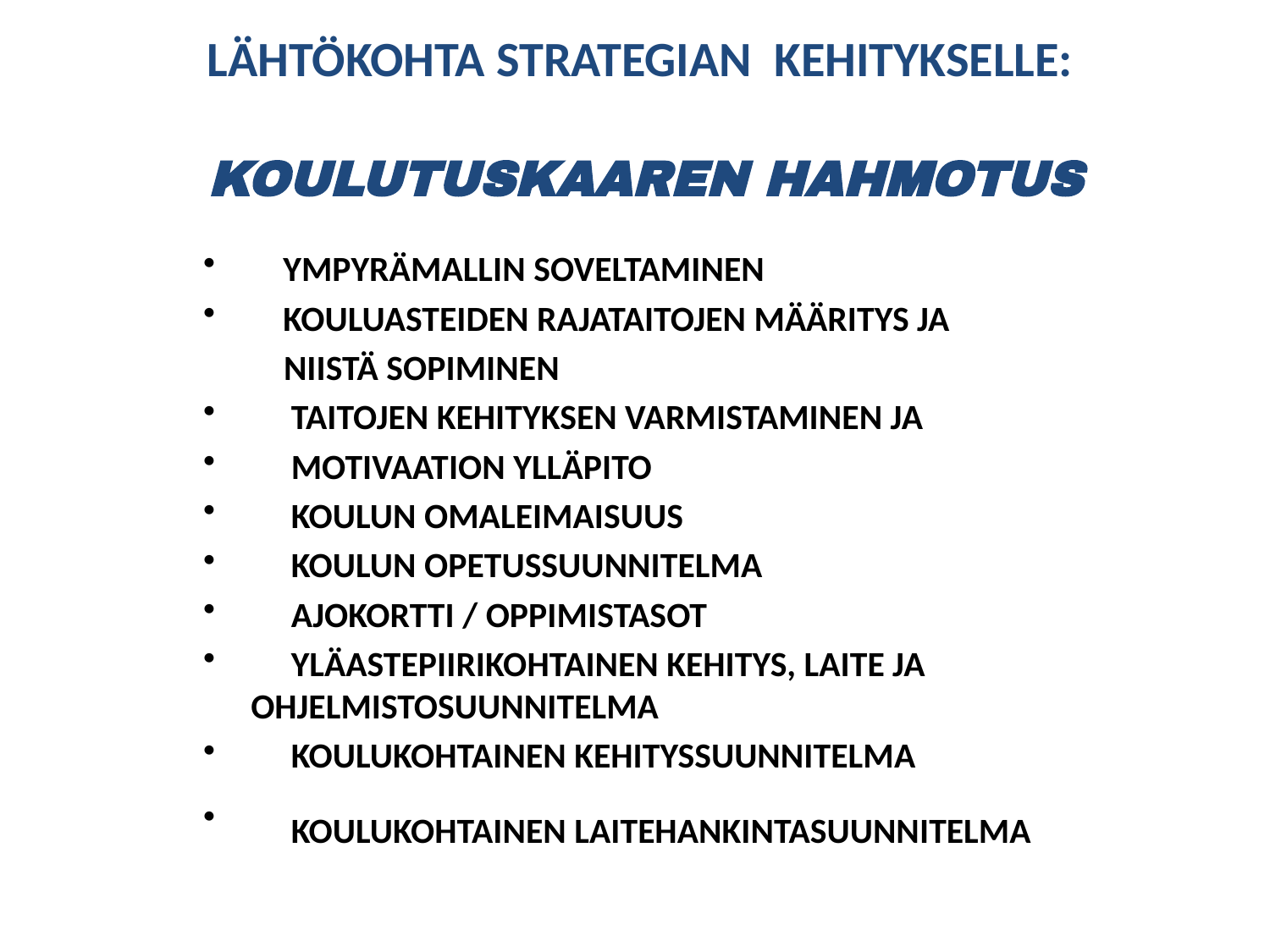

LÄHTÖKOHTA STRATEGIAN  KEHITYKSELLE:

KOULUTUSKAAREN HAHMOTUS

    YMPYRÄMALLIN SOVELTAMINEN
    KOULUASTEIDEN RAJATAITOJEN MÄÄRITYS JA
          NIISTÄ SOPIMINEN
     TAITOJEN KEHITYKSEN VARMISTAMINEN JA
     MOTIVAATION YLLÄPITO
     KOULUN OMALEIMAISUUS
     KOULUN OPETUSSUUNNITELMA
     AJOKORTTI / OPPIMISTASOT
     YLÄASTEPIIRIKOHTAINEN KEHITYS, LAITE JA       	OHJELMISTOSUUNNITELMA
     KOULUKOHTAINEN KEHITYSSUUNNITELMA
     KOULUKOHTAINEN LAITEHANKINTASUUNNITELMA